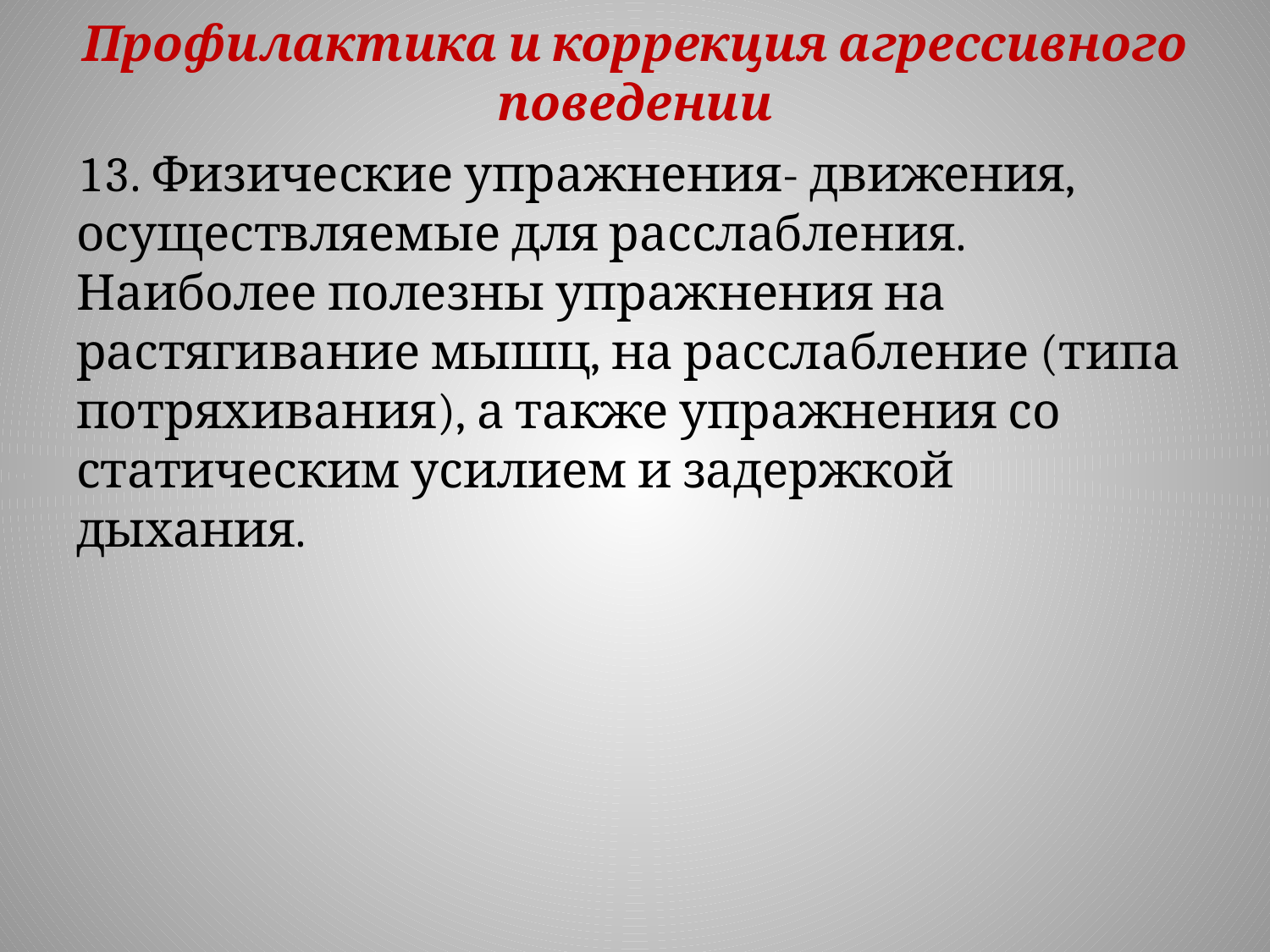

# Профилактика и коррекция агрессивного поведении
13. Физические упражнения- движения, осуществляемые для расслабления. Наиболее полезны упражнения на растягивание мышц, на расслабление (типа потряхивания), а также упражнения со статическим усилием и задержкой дыхания.